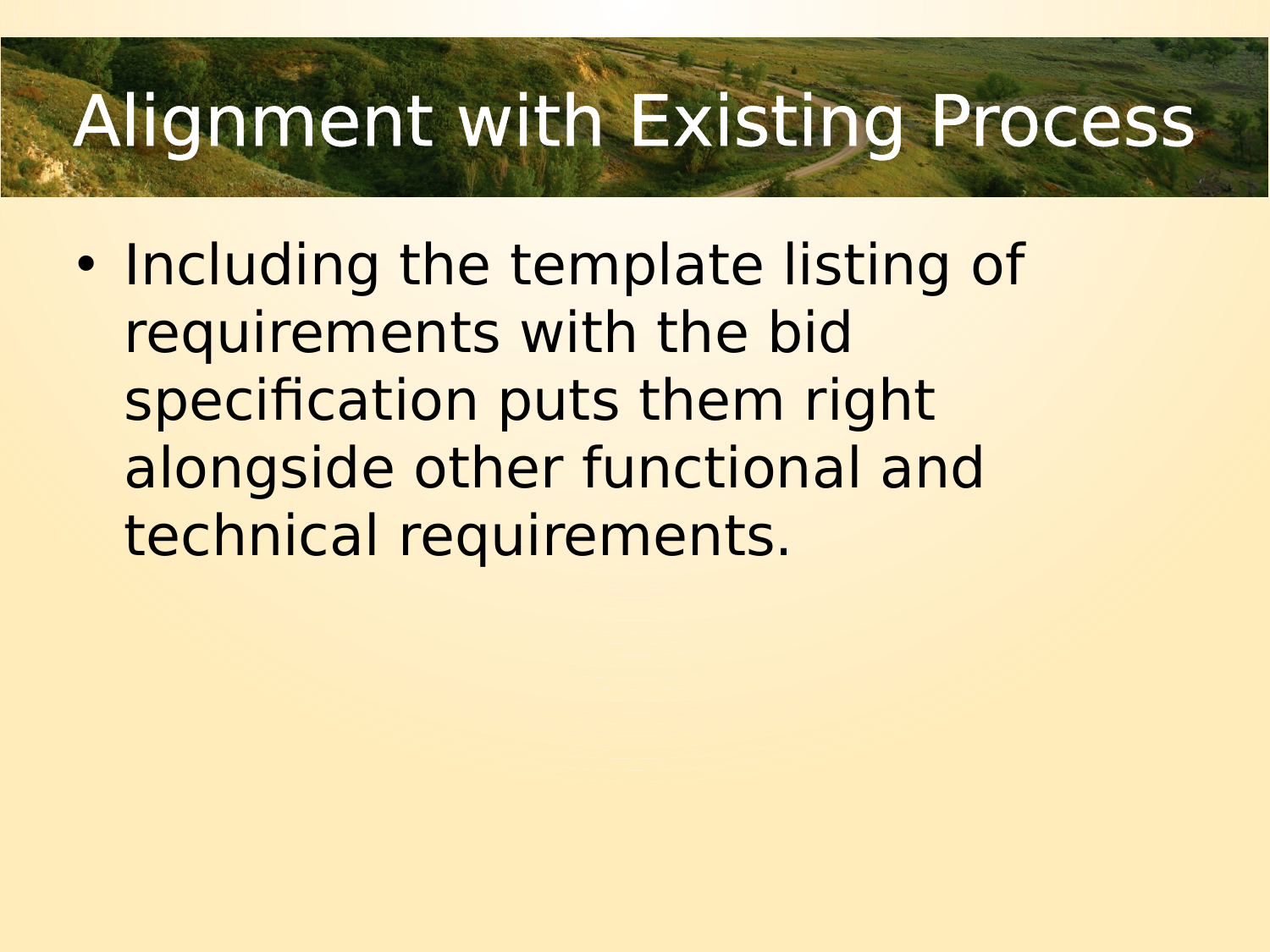

# Alignment with Existing Process
Including the template listing of requirements with the bid specification puts them right alongside other functional and technical requirements.